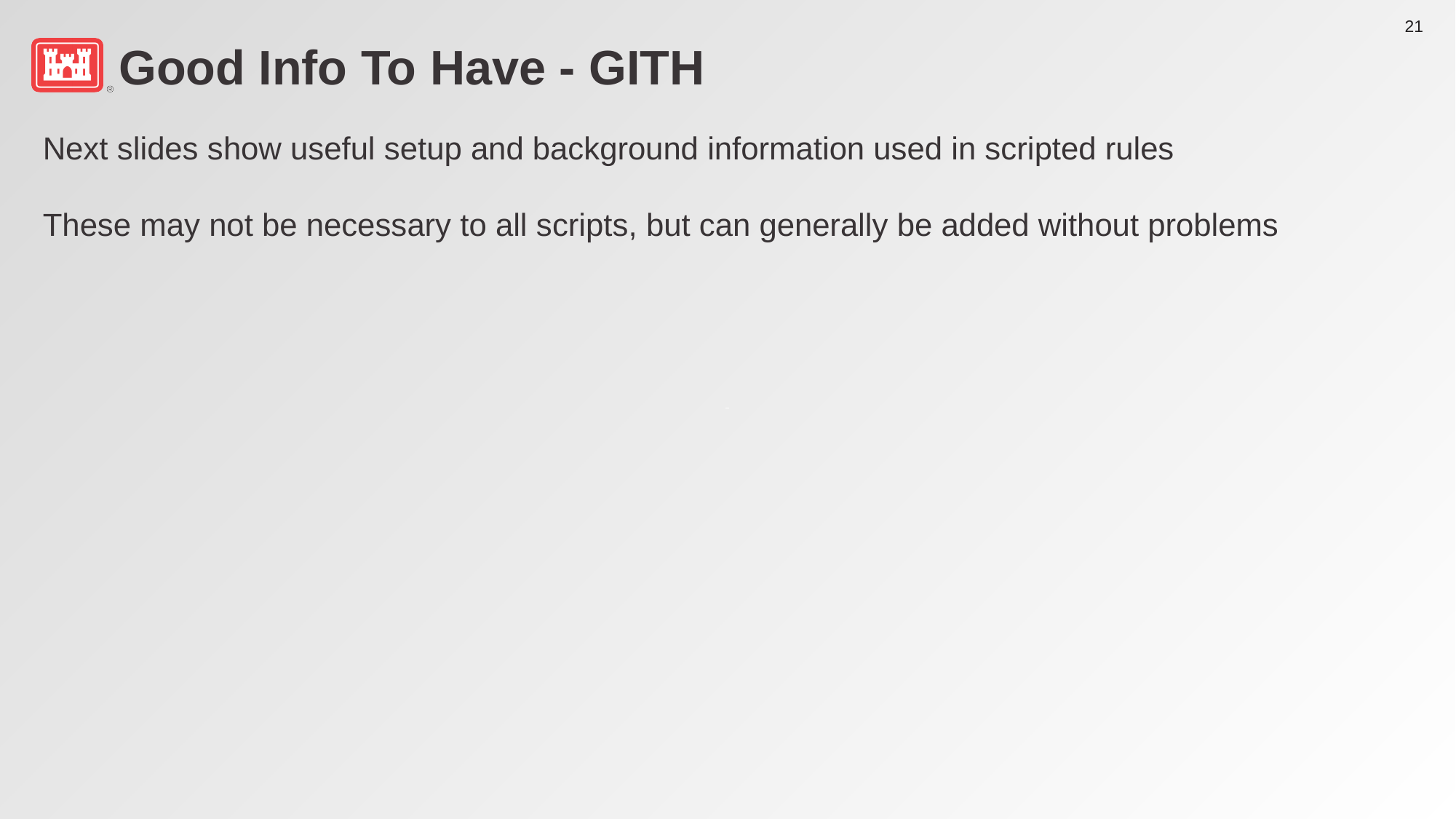

# Good Info To Have - GITH
Next slides show useful setup and background information used in scripted rules

These may not be necessary to all scripts, but can generally be added without problems